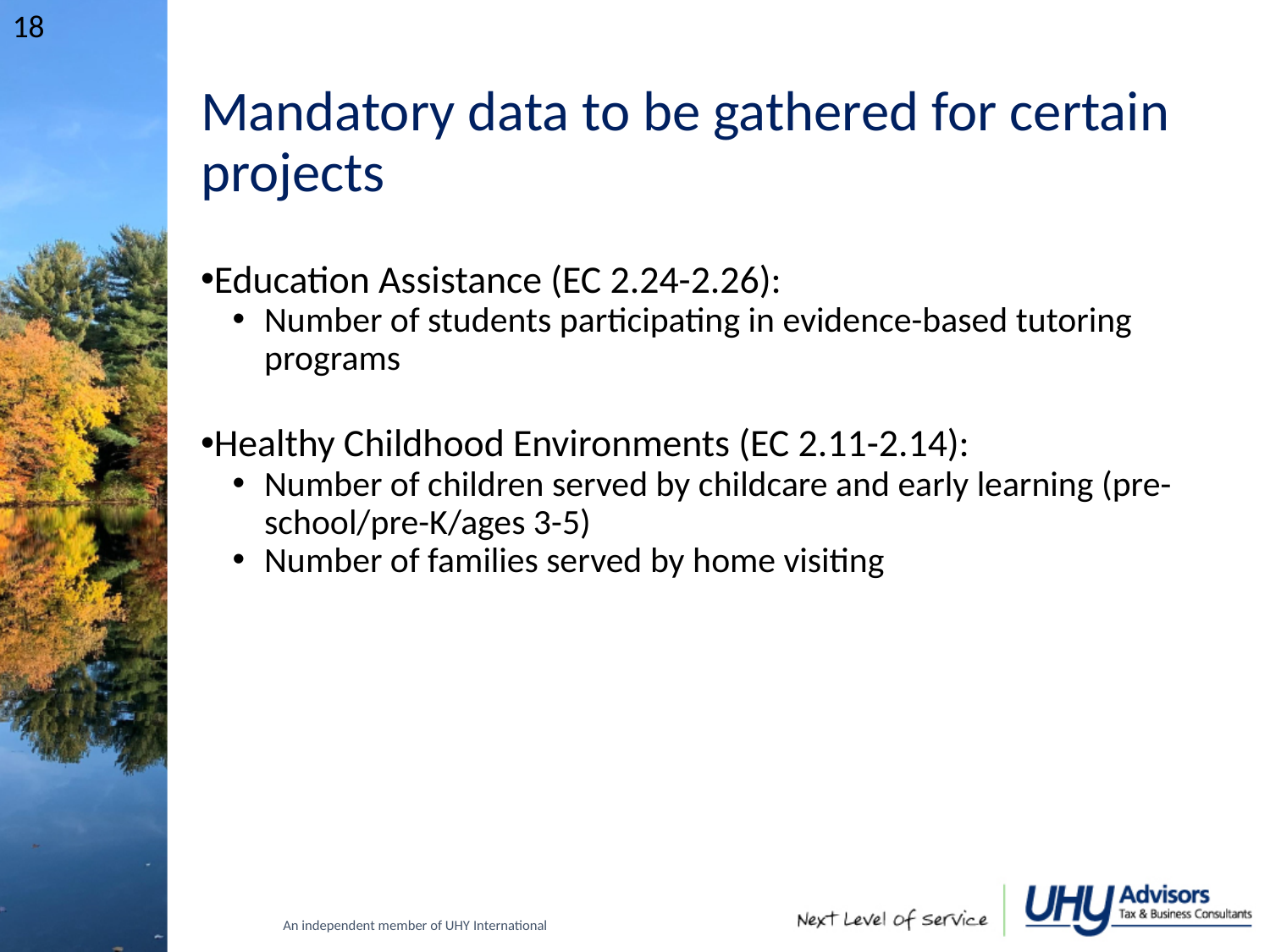

18
# Mandatory data to be gathered for certain projects
Education Assistance (EC 2.24-2.26):
Number of students participating in evidence-based tutoring programs

Healthy Childhood Environments (EC 2.11-2.14):
Number of children served by childcare and early learning (pre-school/pre-K/ages 3-5)
Number of families served by home visiting